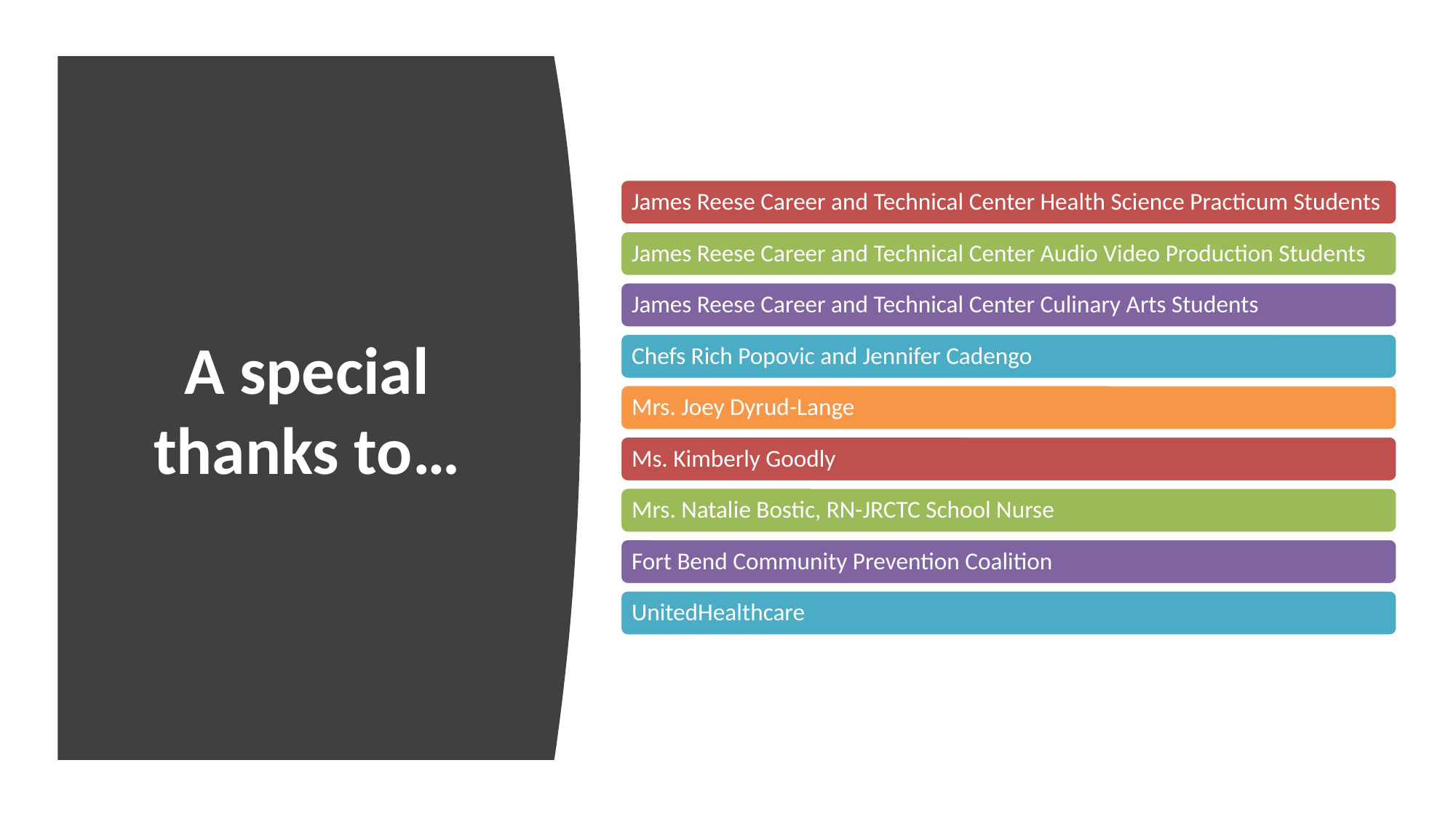

James Reese Career and Technical Center Health Science Practicum Students
James Reese Career and Technical Center Audio Video Production Students
James Reese Career and Technical Center Culinary Arts Students
Chefs Rich Popovic and Jennifer Cadengo
Mrs. Joey Dyrud-Lange
Ms. Kimberly Goodly
Mrs. Natalie Bostic, RN-JRCTC School Nurse
Fort Bend Community Prevention Coalition
UnitedHealthcare

# A special thanks to…